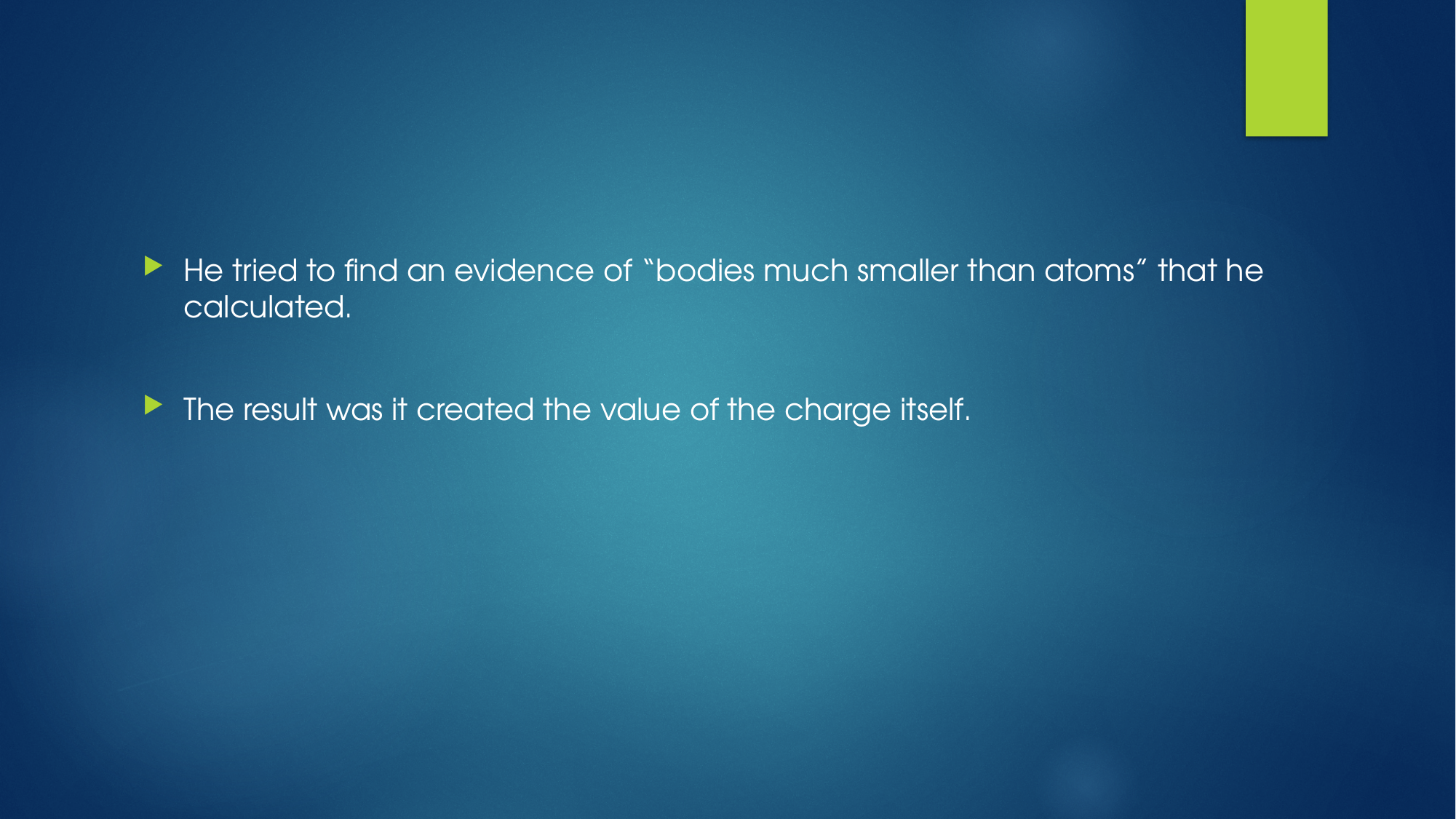

#
He tried to find an evidence of “bodies much smaller than atoms” that he calculated.

The result was it created the value of the charge itself.